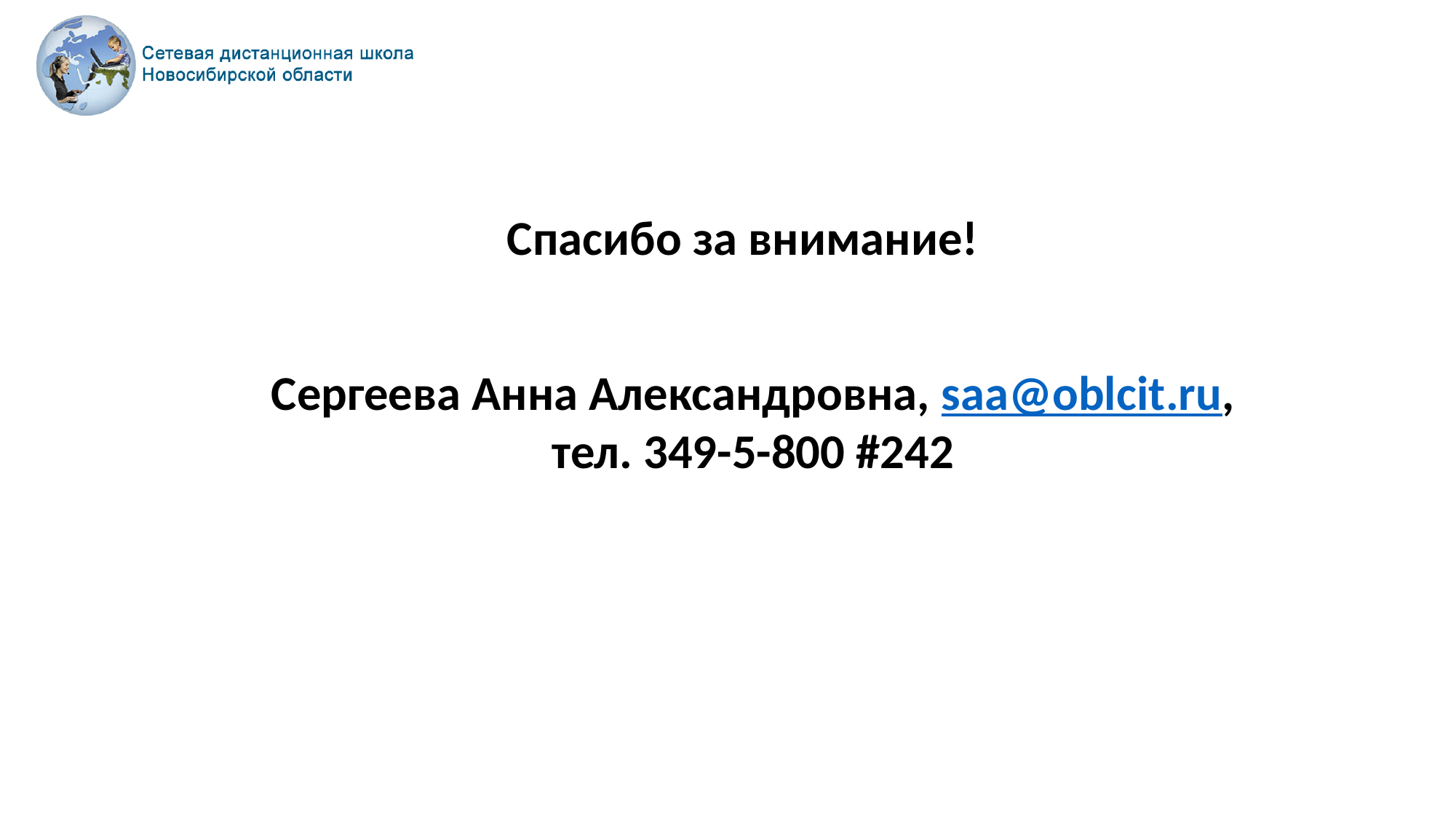

Спасибо за внимание!
Сергеева Анна Александровна, saa@oblcit.ru,
тел. 349-5-800 #242